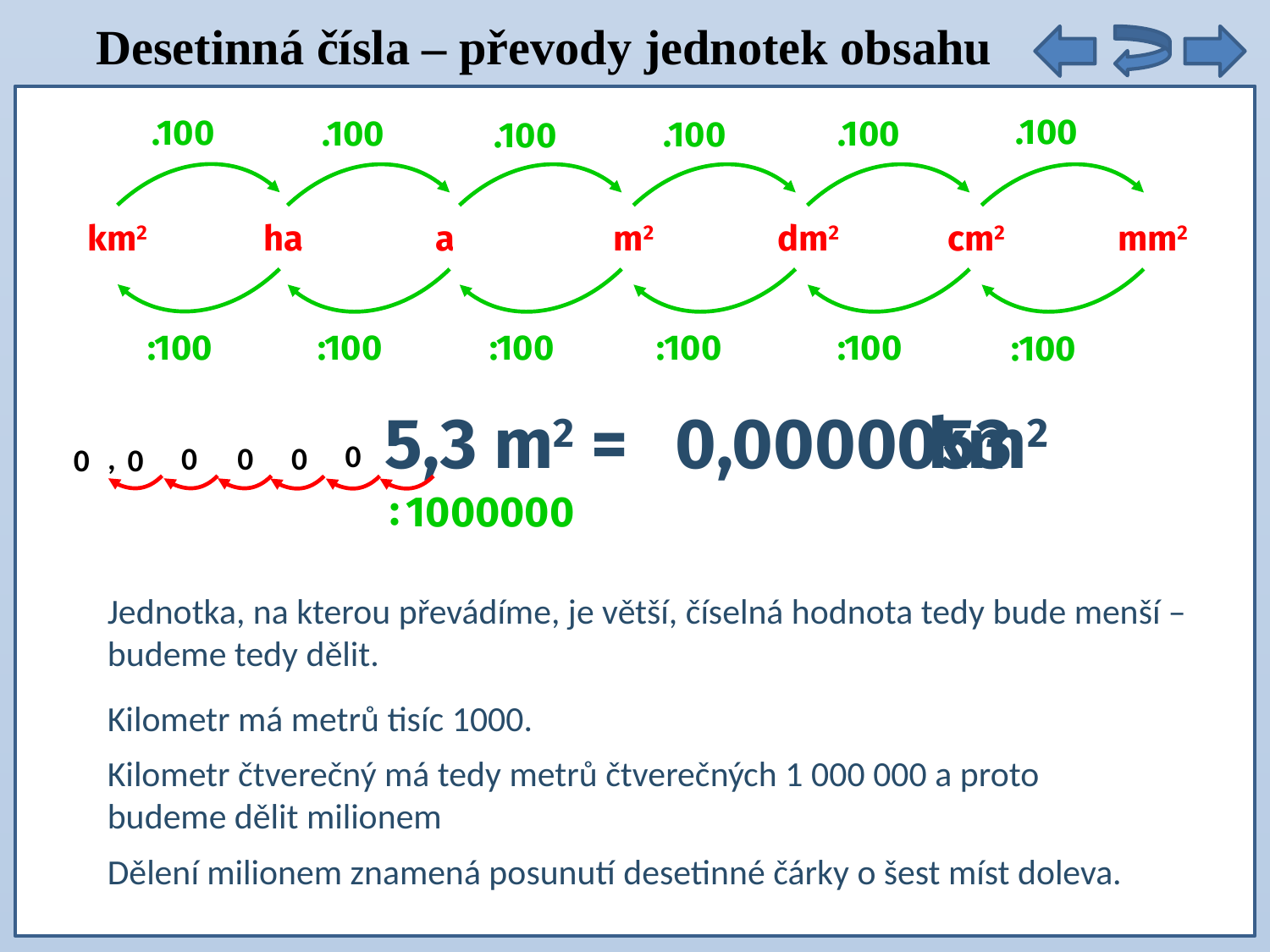

Desetinná čísla – převody jednotek obsahu

.100

.100

.100

.100

.100

.100

km2
ha
ar
m2
dm2
cm2
mm2

:100

:100

:100

:100

:100

:100

5,3 m2 =                  km2
0,0000053
0
0
0
,
0
0
0

 :
 1000000
Jednotka, na kterou převádíme, je větší, číselná hodnota tedy bude menší – budeme tedy dělit.
Kilometr má metrů tisíc 1000.
Kilometr čtverečný má tedy metrů čtverečných 1 000 000 a proto budeme dělit milionem
Dělení milionem znamená posunutí desetinné čárky o šest míst doleva.